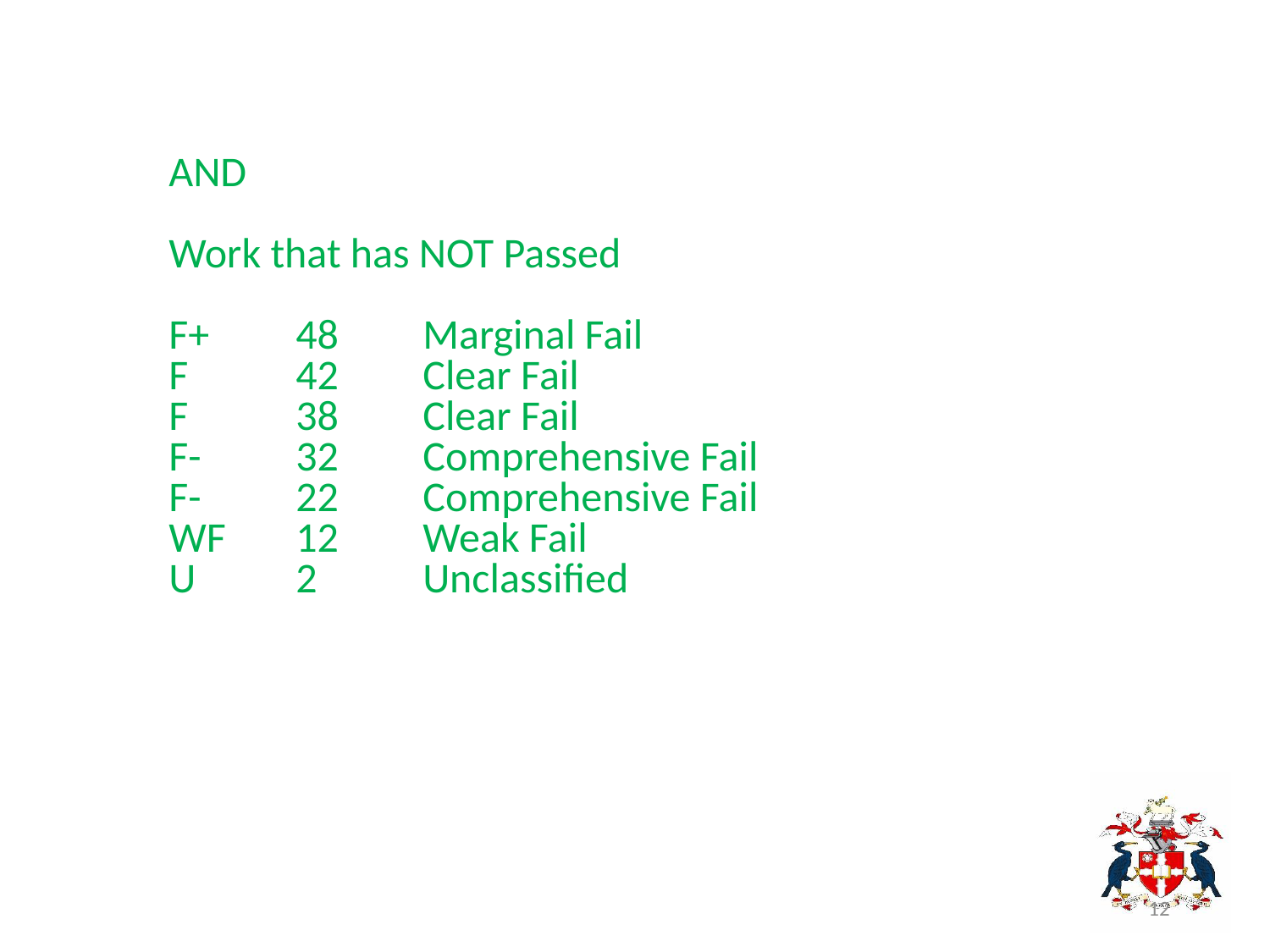

AND

Work that has NOT Passed

F+ 	48  	Marginal Fail
F 	42 	Clear Fail
F 	38 	Clear Fail
F- 	32 	Comprehensive Fail
F- 	22 	Comprehensive Fail
WF 	12 	Weak Fail
U 	2 	Unclassified
12